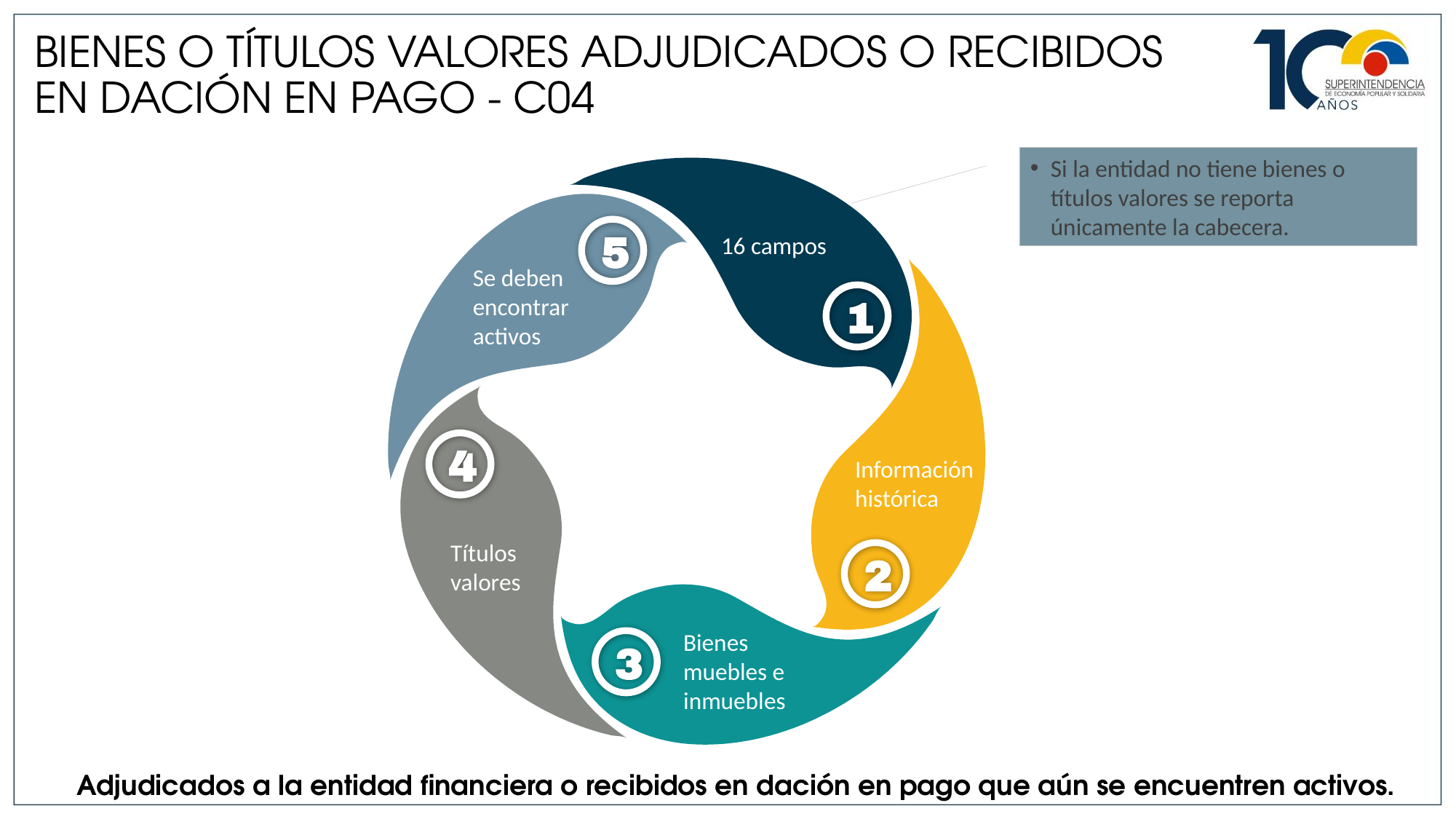

BIENES O TÍTULOS VALORES ADJUDICADOS O RECIBIDOS EN DACIÓN EN PAGO - C04
Si la entidad no tiene bienes o títulos valores se reporta únicamente la cabecera.

5
16 campos
Se deben encontrar activos

1

4
Información histórica
Títulos valores
2

Bienes muebles e inmuebles
3
Adjudicados a la entidad financiera o recibidos en dación en pago que aún se encuentren activos.